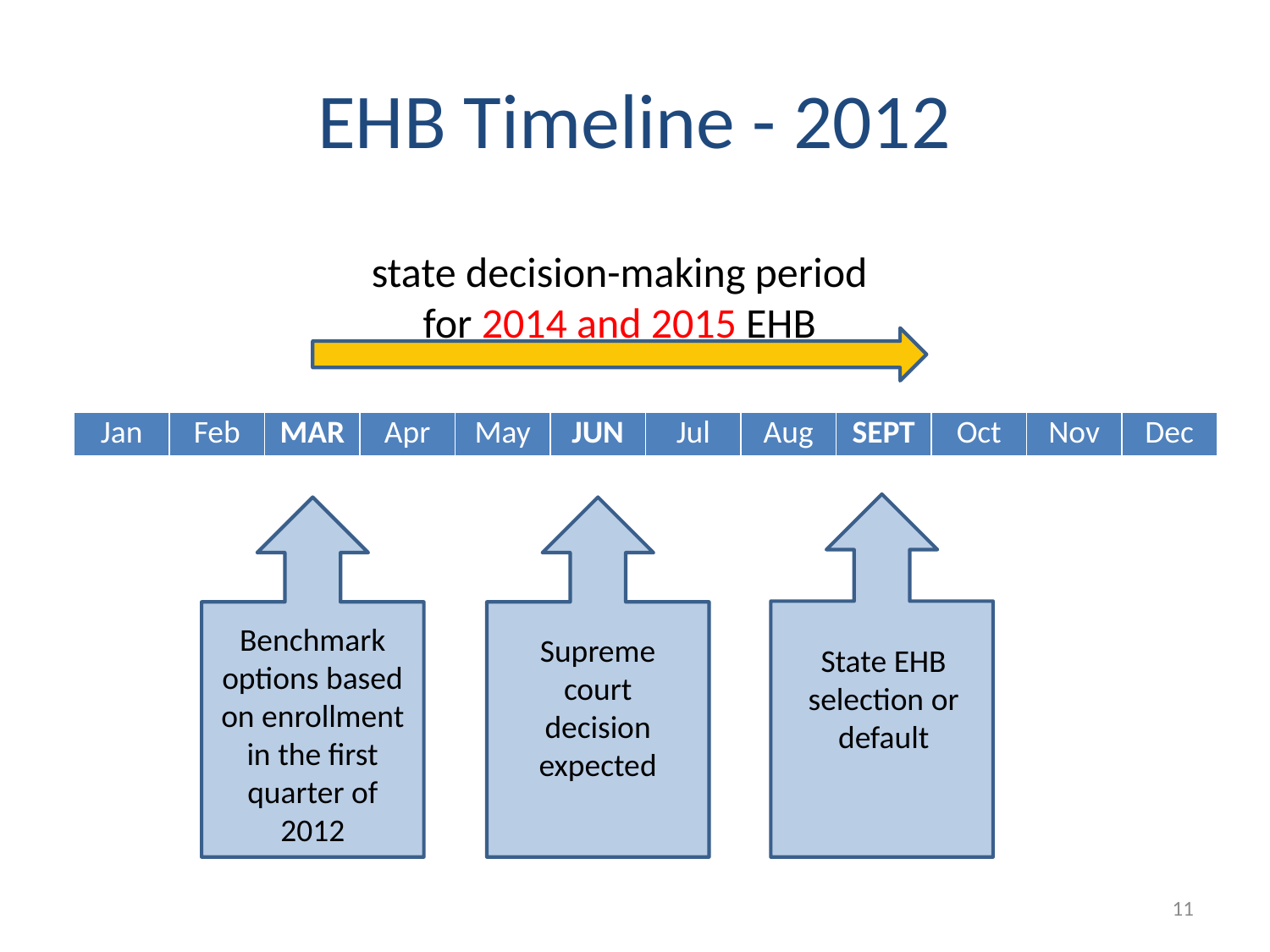

# EHB Timeline - 2012
state decision-making period
for 2014 and 2015 EHB

| Jan | Feb | MAR | Apr | May | JUN | Jul | Aug | SEPT | Oct | Nov | Dec |
| --- | --- | --- | --- | --- | --- | --- | --- | --- | --- | --- | --- |

Benchmark options based on enrollment in the first quarter of 2012
Supreme court decision expected
State EHB selection or default
11